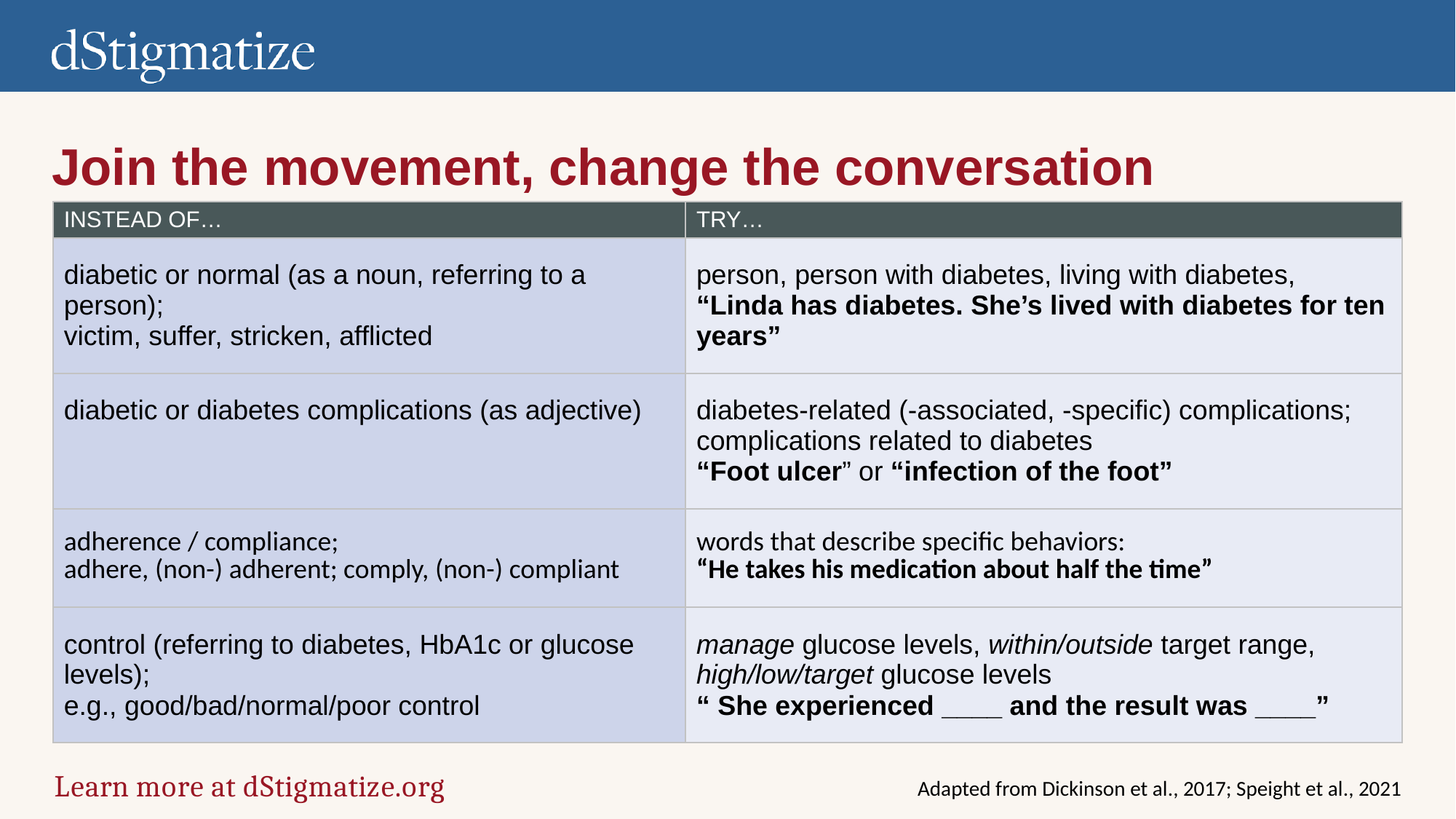

Join the movement, change the conversation
| INSTEAD OF… | TRY… |
| --- | --- |
| diabetic or normal (as a noun, referring to a person); victim, suffer, stricken, afflicted | person, person with diabetes, living with diabetes, “Linda has diabetes. She’s lived with diabetes for ten years” |
| diabetic or diabetes complications (as adjective) | diabetes-related (-associated, -specific) complications; complications related to diabetes “Foot ulcer” or “infection of the foot” |
| adherence / compliance; adhere, (non-) adherent; comply, (non-) compliant | words that describe specific behaviors: “He takes his medication about half the time” |
| control (referring to diabetes, HbA1c or glucose levels); e.g., good/bad/normal/poor control | manage glucose levels, within/outside target range, high/low/target glucose levels “ She experienced \_\_\_\_ and the result was \_\_\_\_” |
Learn more at dStigmatize.org
Adapted from Dickinson et al., 2017; Speight et al., 2021